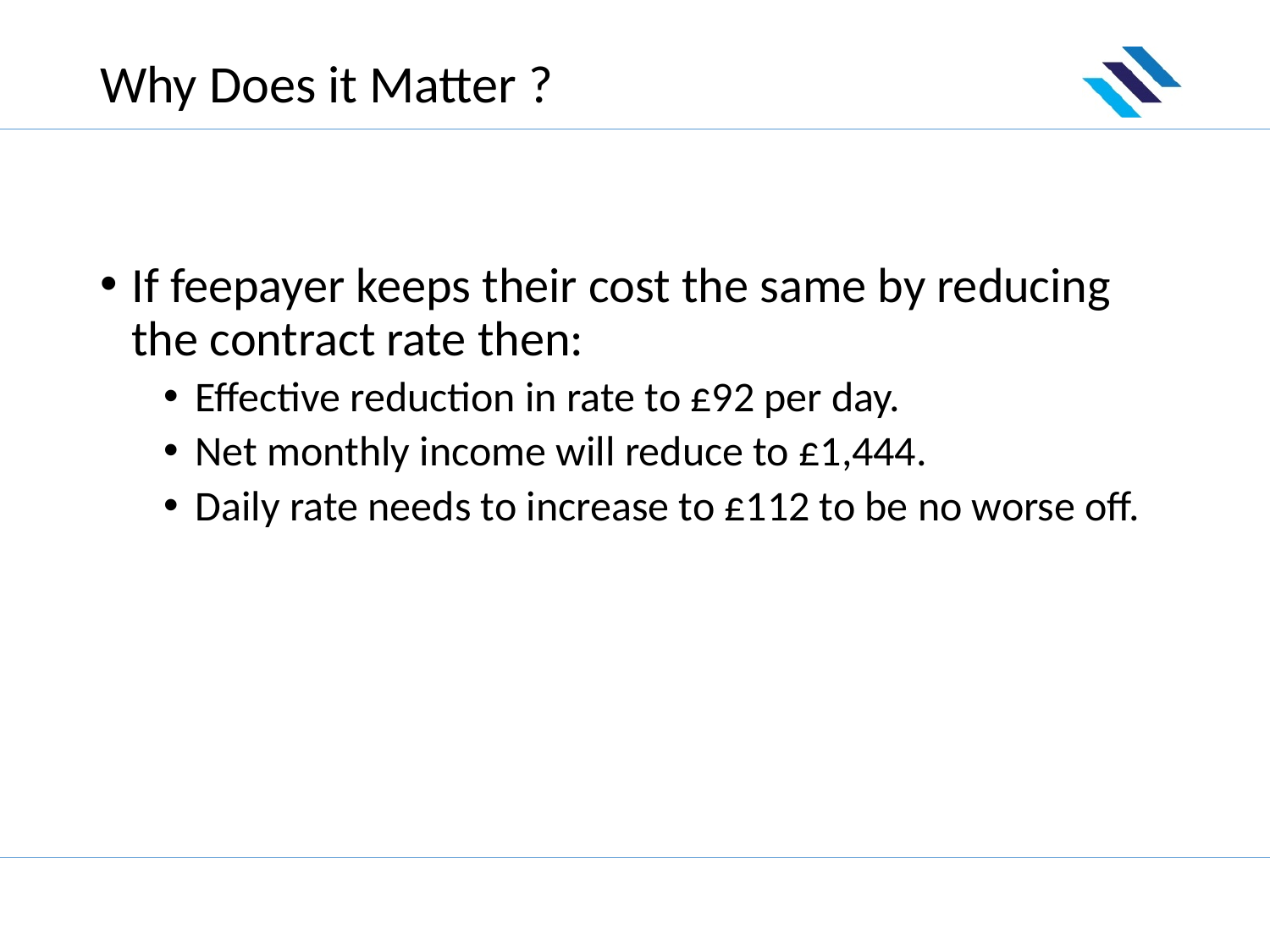

# Why Does it Matter ?
If feepayer keeps their cost the same by reducing the contract rate then:
Effective reduction in rate to £92 per day.
Net monthly income will reduce to £1,444.
Daily rate needs to increase to £112 to be no worse off.